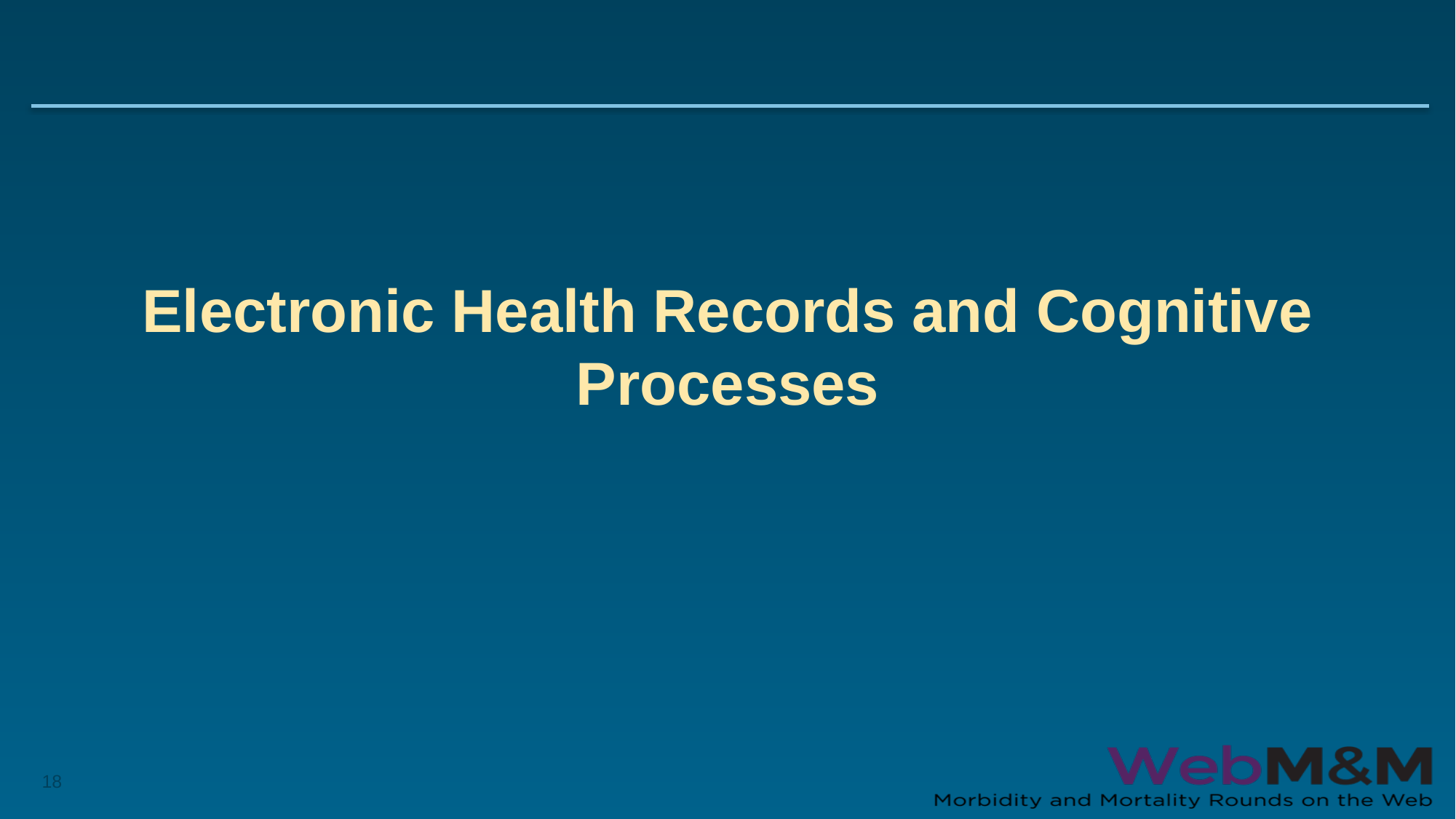

# Electronic Health Records and Cognitive Processes
18